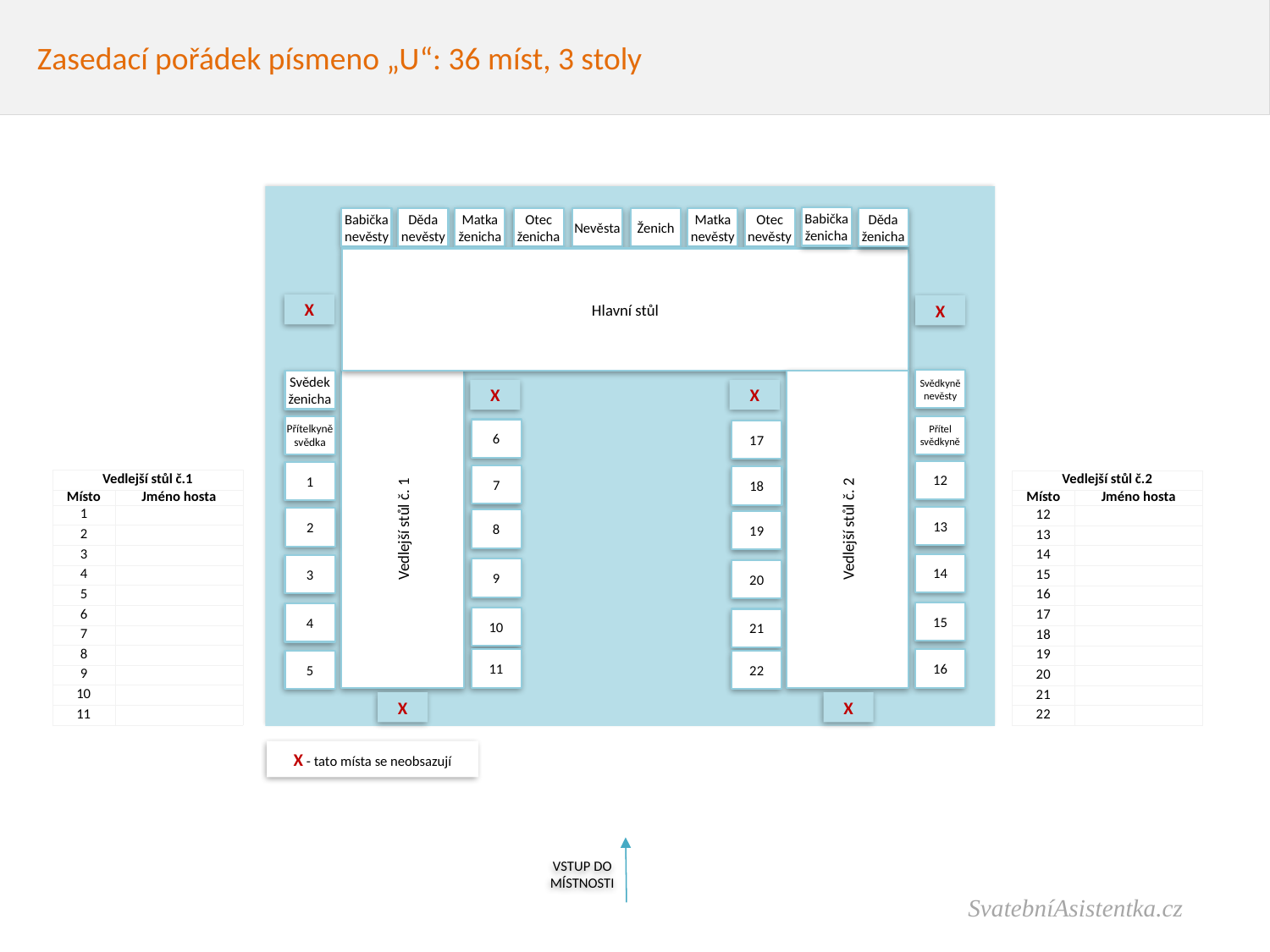

# Zasedací pořádek písmeno „U“: 36 míst, 3 stoly

Babička
ženicha
Děda
ženicha
Babička
nevěsty
Děda
nevěsty
Matka
nevěsty
Otec
nevěsty
Nevěsta
Ženich
Matka ženicha
Otec ženicha
Hlavní stůl
X
X
Svědkyně
nevěsty
Svědek
ženicha
X
X
Přítel
svědkyně
Přítelkyně
svědka
6
17
12
1
7
18
Vedlejší stůl č. 1
Vedlejší stůl č. 2
| Vedlejší stůl č.1 |  |
| --- | --- |
| Místo | Jméno hosta |
| 1 |  |
| 2 |  |
| 3 |  |
| 4 |  |
| 5 |  |
| 6 |  |
| 7 |  |
| 8 |  |
| 9 |  |
| 10 |  |
| 11 |  |
| Vedlejší stůl č.2 |  |
| --- | --- |
| Místo | Jméno hosta |
| 12 |  |
| 13 |  |
| 14 |  |
| 15 |  |
| 16 |  |
| 17 |  |
| 18 |  |
| 19 |  |
| 20 |  |
| 21 |  |
| 22 |  |
13
2
8
19
14
3
9
20
15
4
10
21
11
16
5
22
X
X
X - tato místa se neobsazují
VSTUP DO MÍSTNOSTI
SvatebníAsistentka.cz